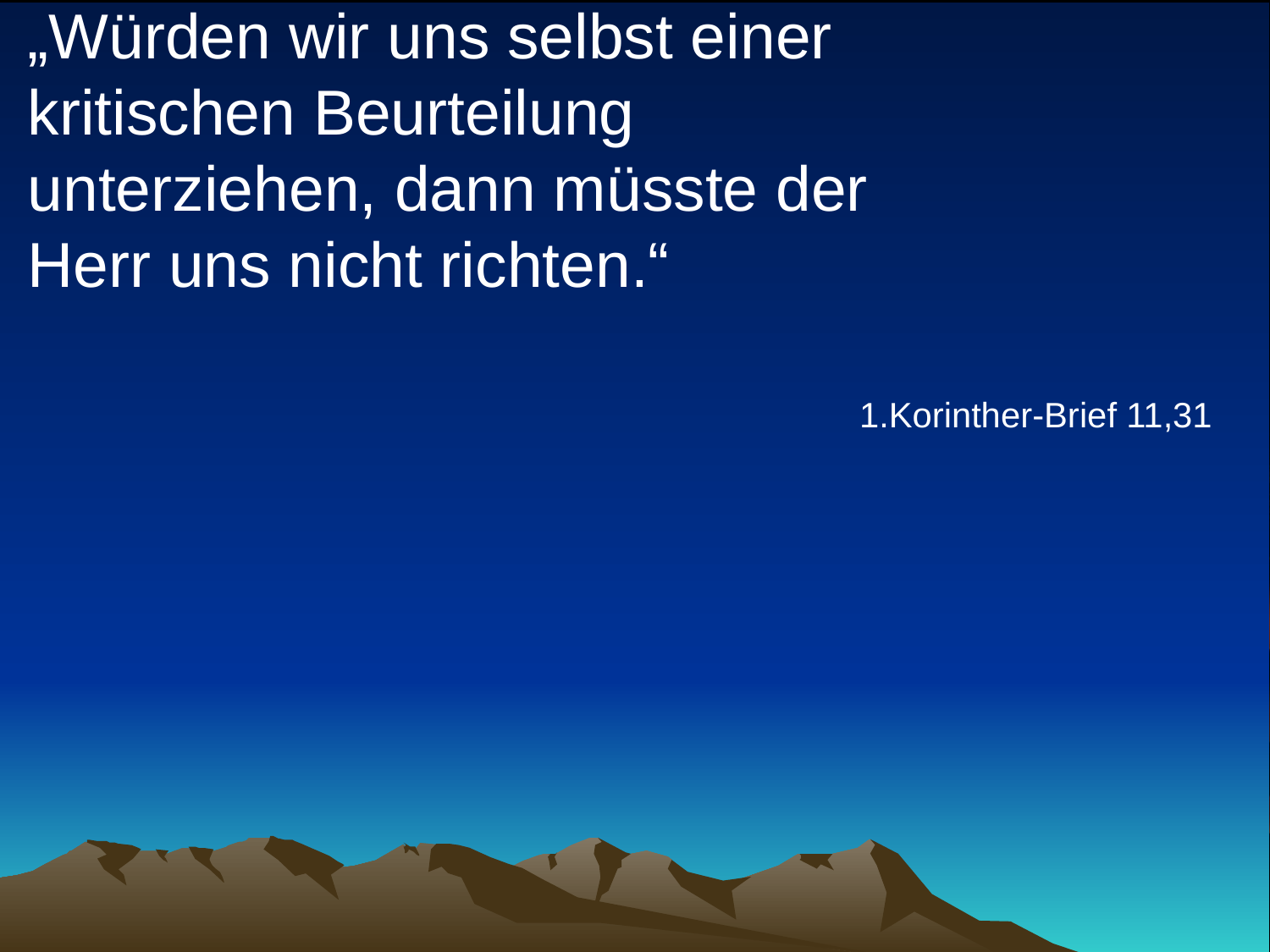

# „Würden wir uns selbst einer kritischen Beurteilung unterziehen, dann müsste der Herr uns nicht richten.“
1.Korinther-Brief 11,31